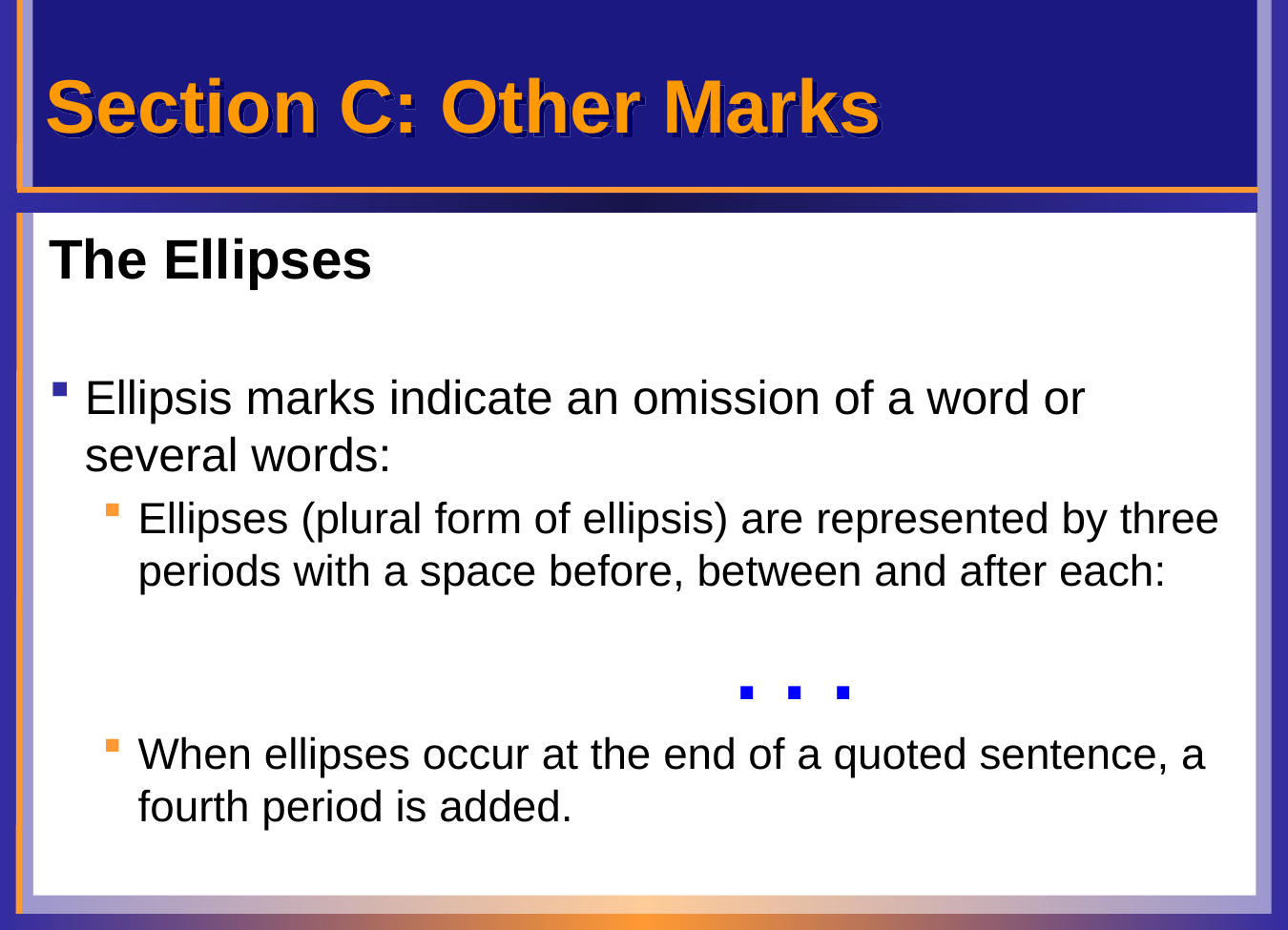

# Section C: Other Marks
The Ellipses

Ellipsis marks indicate an omission of a word or several words:
Ellipses (plural form of ellipsis) are represented by three periods with a space before, between and after each:
					  . . .
When ellipses occur at the end of a quoted sentence, a fourth period is added.